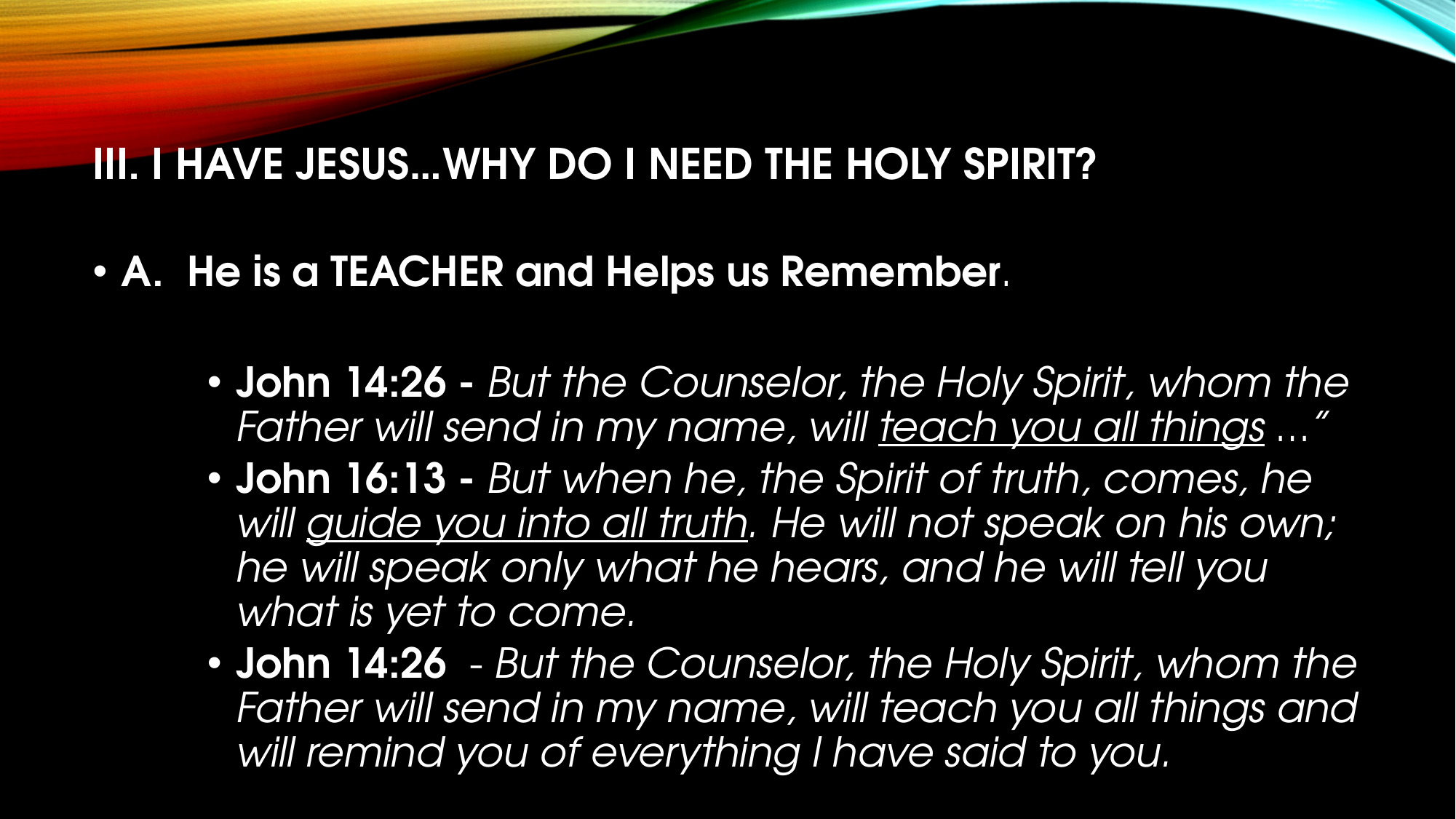

# III. I have Jesus…Why do I need the Holy Spirit?
A.  He is a TEACHER and Helps us Remember.

John 14:26 - But the Counselor, the Holy Spirit, whom the Father will send in my name, will teach you all things …”
John 16:13 - But when he, the Spirit of truth, comes, he will guide you into all truth. He will not speak on his own; he will speak only what he hears, and he will tell you what is yet to come.
John 14:26  - But the Counselor, the Holy Spirit, whom the Father will send in my name, will teach you all things and will remind you of everything I have said to you.